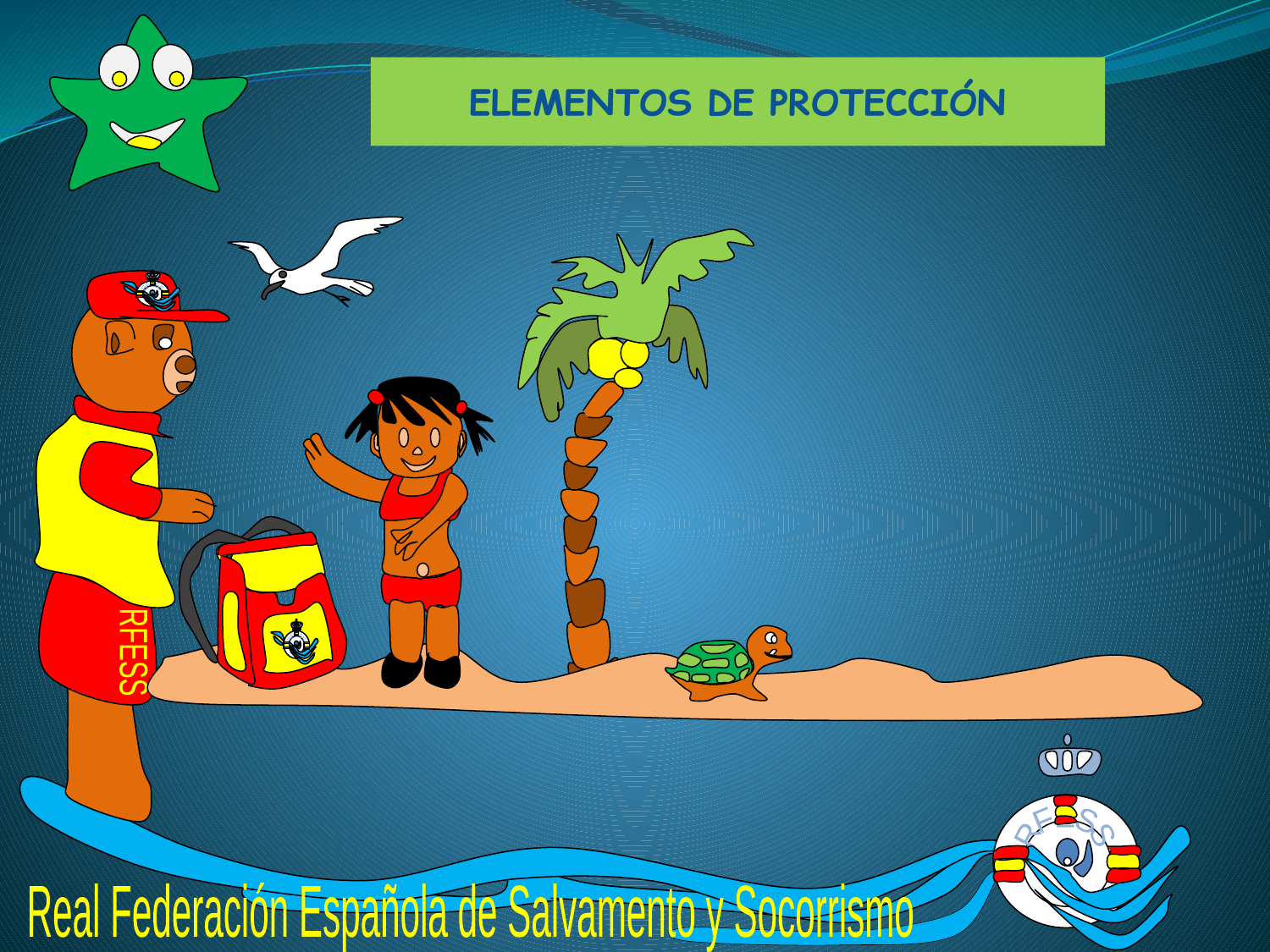

ELEMENTOS DE PROTECCIÓN

RFESS

RFESS

RFESS

RFESS

RFESS

Real Federación Española de Salvamento y Socorrismo